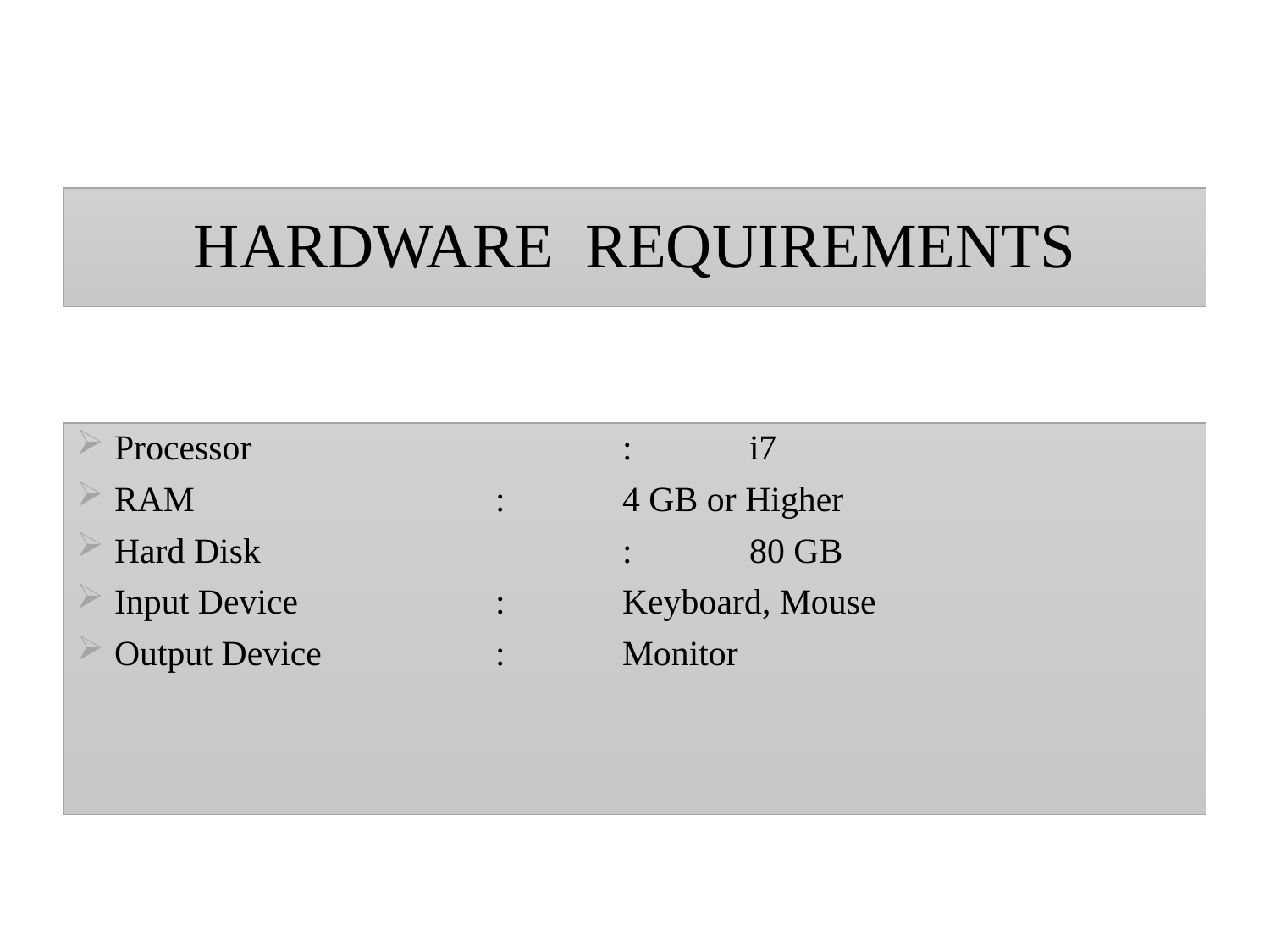

# HARDWARE  REQUIREMENTS
Processor			:	i7
RAM			:	4 GB or Higher
Hard Disk			:	80 GB
Input Device		:	Keyboard, Mouse
Output Device		:	Monitor